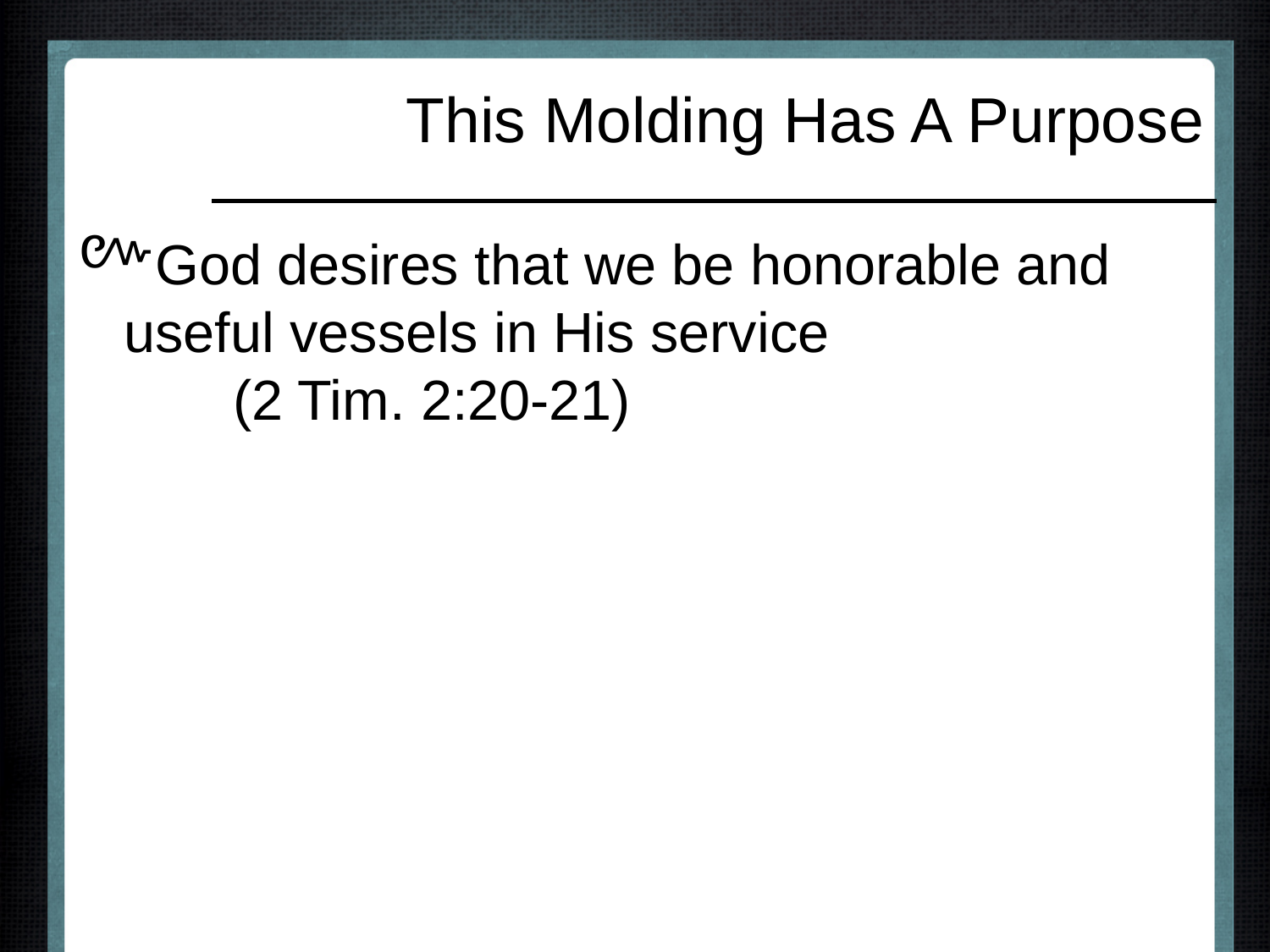

# This Molding Has A Purpose
God desires that we be honorable and useful vessels in His service                               (2 Tim. 2:20-21)